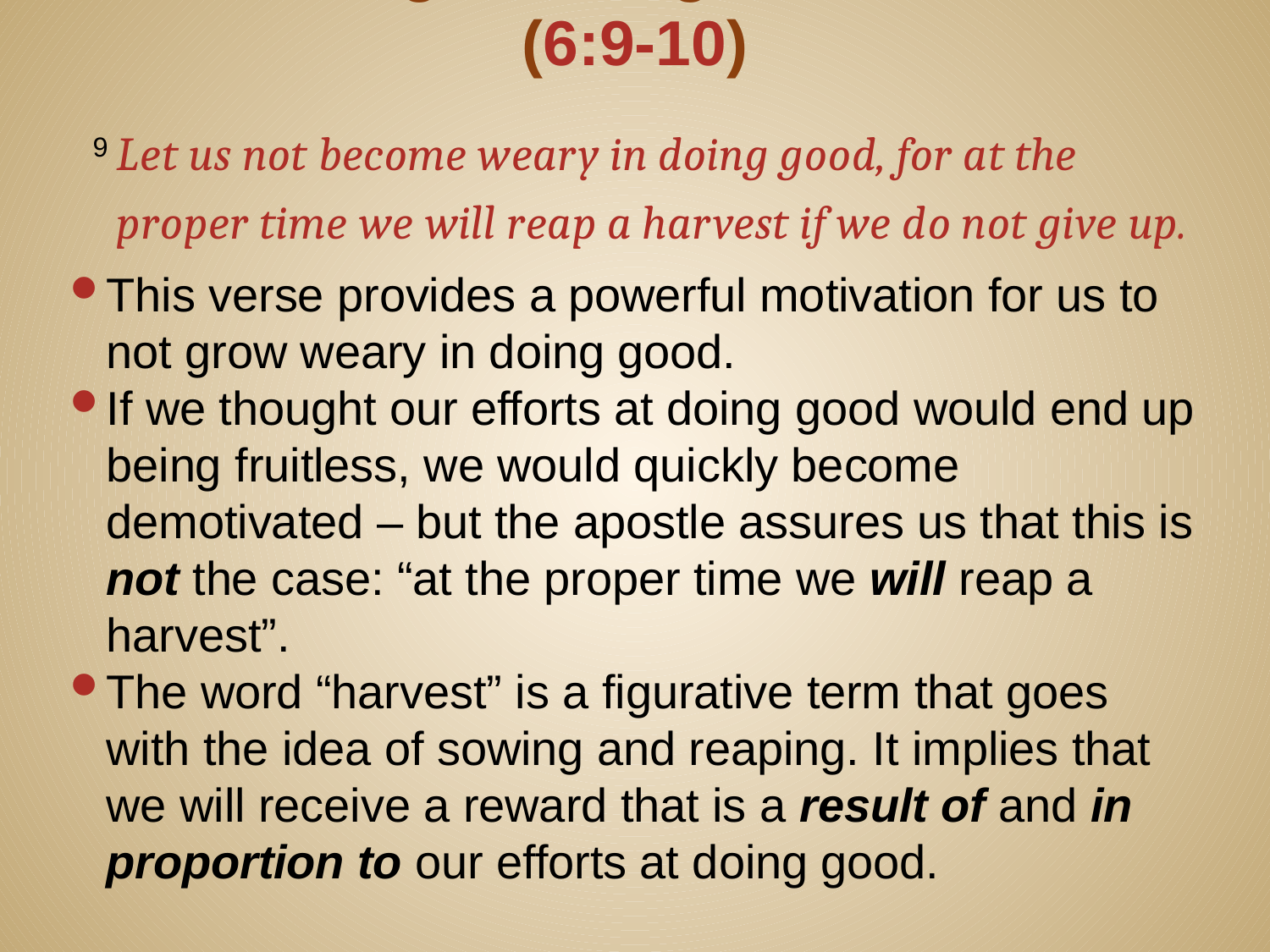

# Persevering in Doing Good to Others (6:9-10)
   9 Let us not become weary in doing good, for at the proper time we will reap a harvest if we do not give up.

This verse provides a powerful motivation for us to not grow weary in doing good.
If we thought our efforts at doing good would end up being fruitless, we would quickly become demotivated – but the apostle assures us that this is not the case: “at the proper time we will reap a harvest”.
The word “harvest” is a figurative term that goes with the idea of sowing and reaping. It implies that we will receive a reward that is a result of and in proportion to our efforts at doing good.